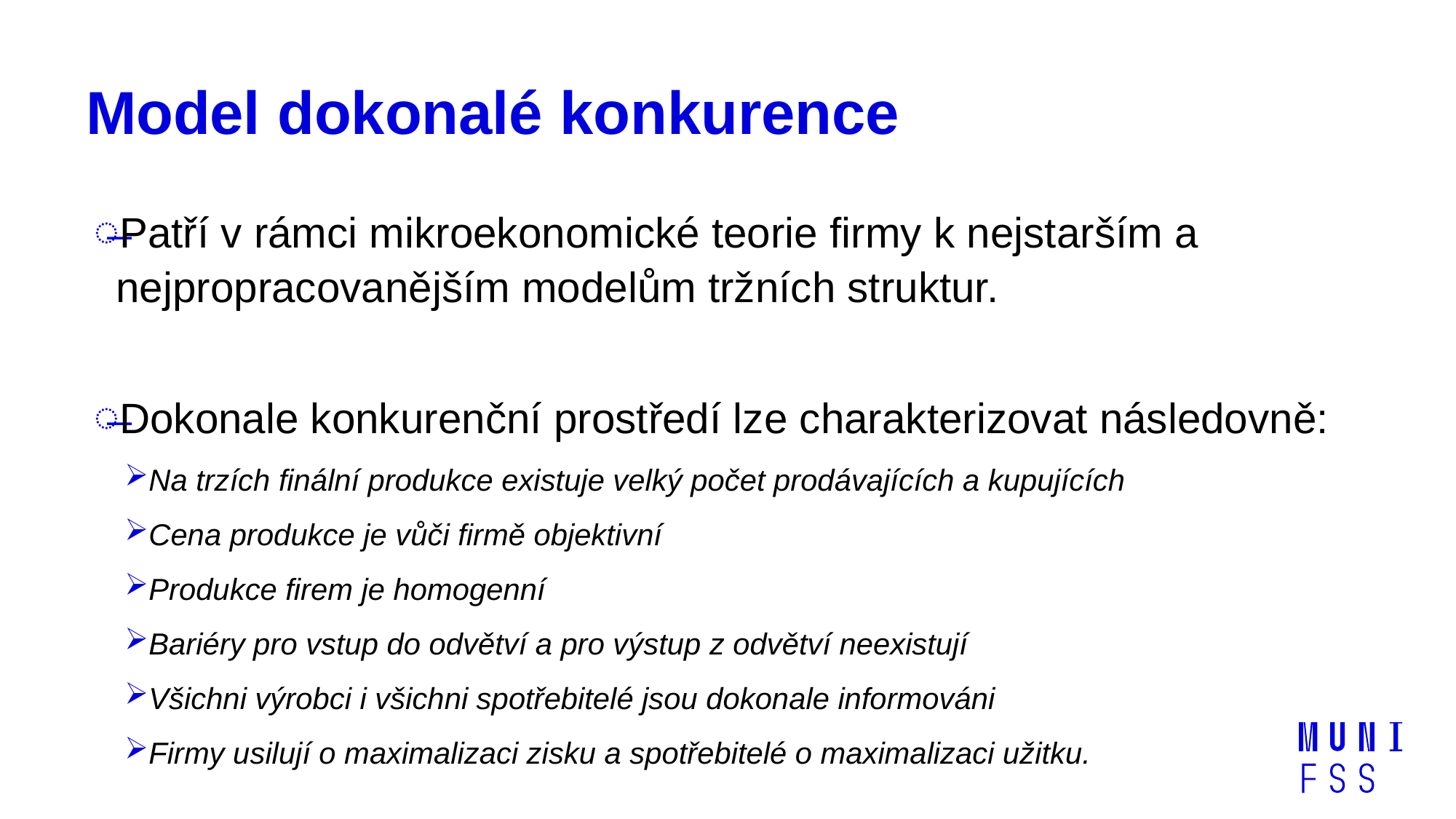

# Model dokonalé konkurence
Patří v rámci mikroekonomické teorie firmy k nejstarším a nejpropracovanějším modelům tržních struktur.

Dokonale konkurenční prostředí lze charakterizovat následovně:
Na trzích finální produkce existuje velký počet prodávajících a kupujících
Cena produkce je vůči firmě objektivní
Produkce firem je homogenní
Bariéry pro vstup do odvětví a pro výstup z odvětví neexistují
Všichni výrobci i všichni spotřebitelé jsou dokonale informováni
Firmy usilují o maximalizaci zisku a spotřebitelé o maximalizaci užitku.